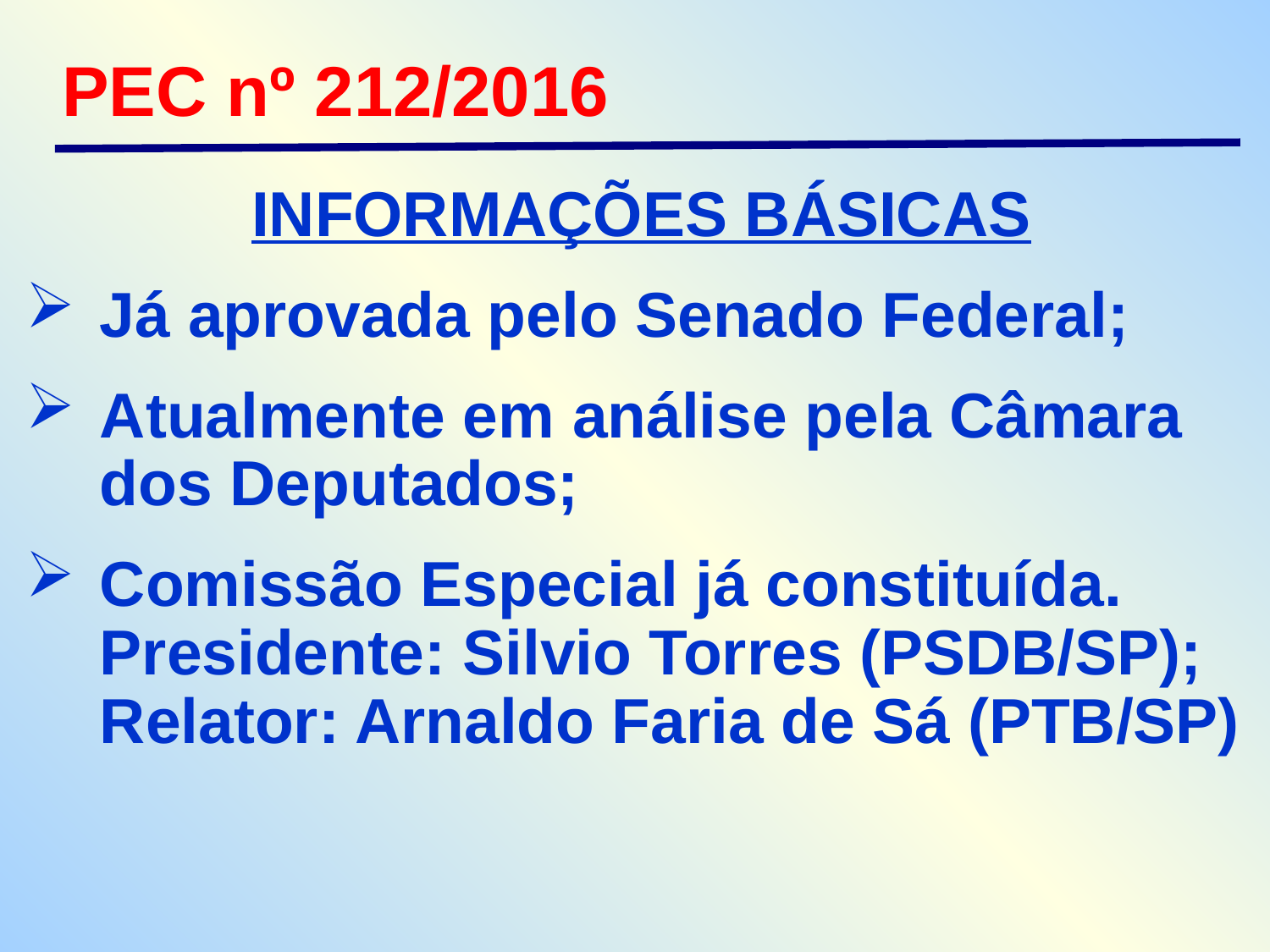

PEC nº 212/2016

INFORMAÇÕES BÁSICAS
Já aprovada pelo Senado Federal;
Atualmente em análise pela Câmara dos Deputados;
Comissão Especial já constituída. Presidente: Silvio Torres (PSDB/SP); Relator: Arnaldo Faria de Sá (PTB/SP)